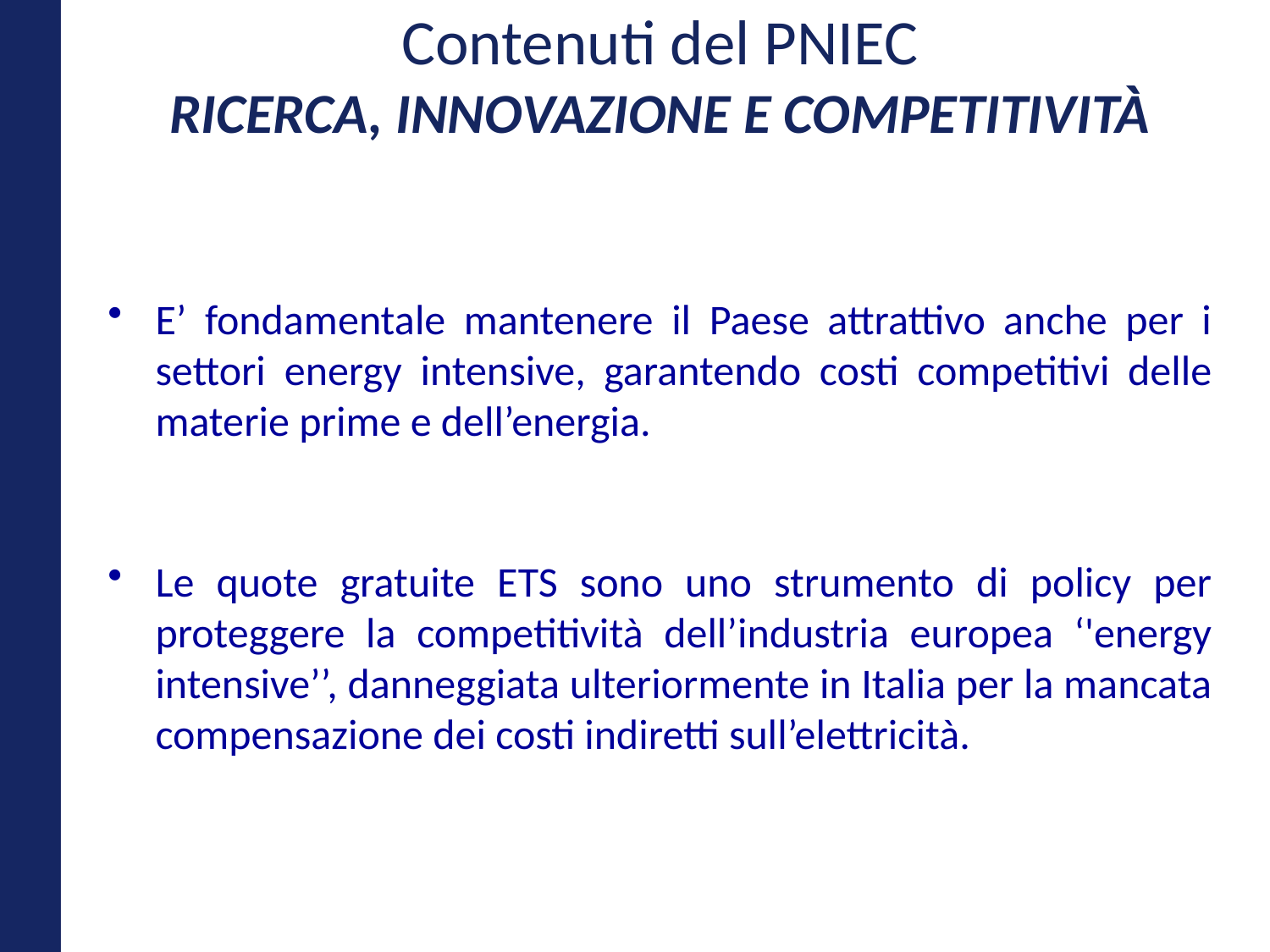

# Contenuti del PNIEC Ricerca, Innovazione e Competitività
E’ fondamentale mantenere il Paese attrattivo anche per i settori energy intensive, garantendo costi competitivi delle materie prime e dell’energia.

Le quote gratuite ETS sono uno strumento di policy per proteggere la competitività dell’industria europea ‘'energy intensive’’, danneggiata ulteriormente in Italia per la mancata compensazione dei costi indiretti sull’elettricità.